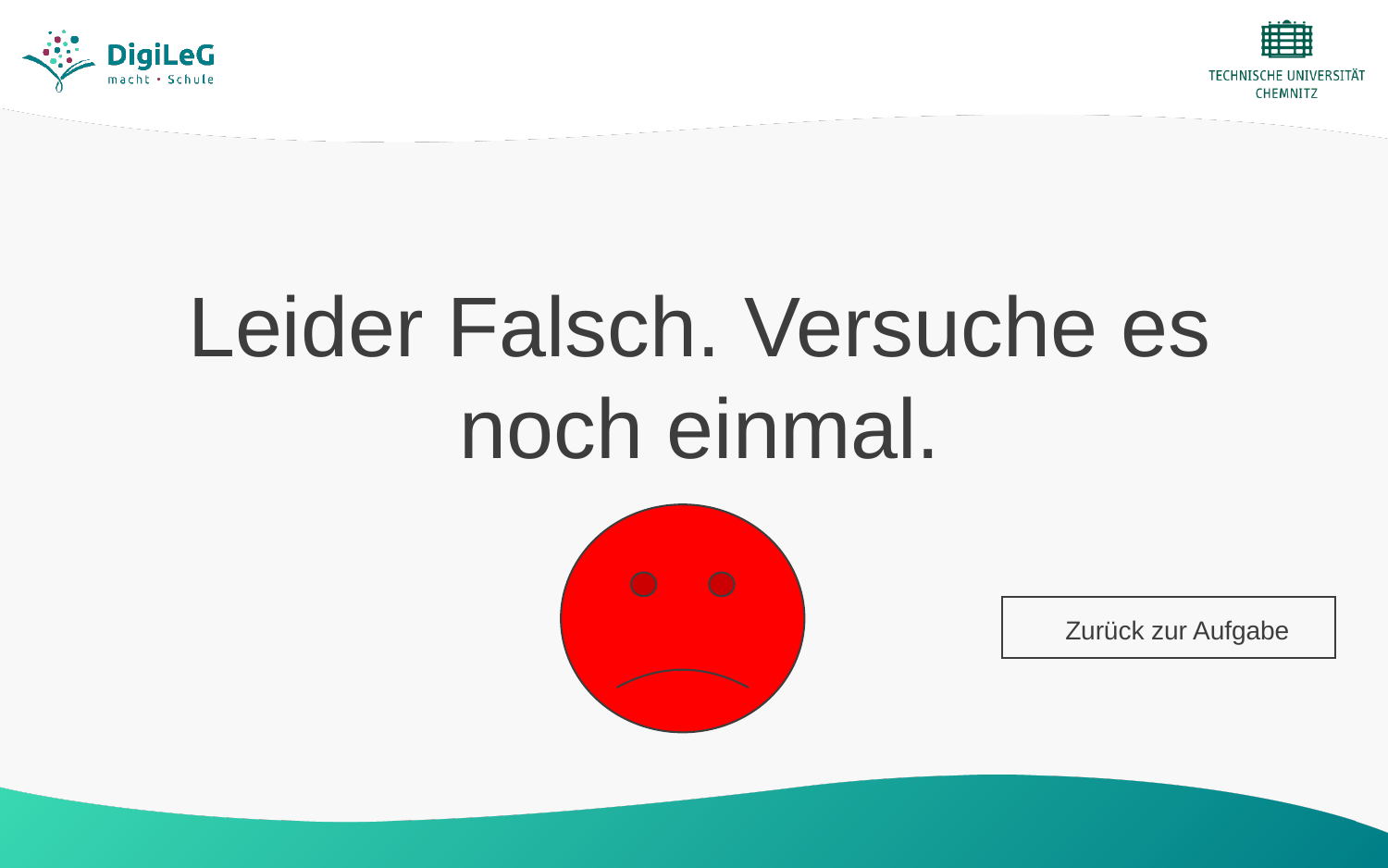

# Leider Falsch. Versuche es noch einmal.

Zurück zur Aufgabe